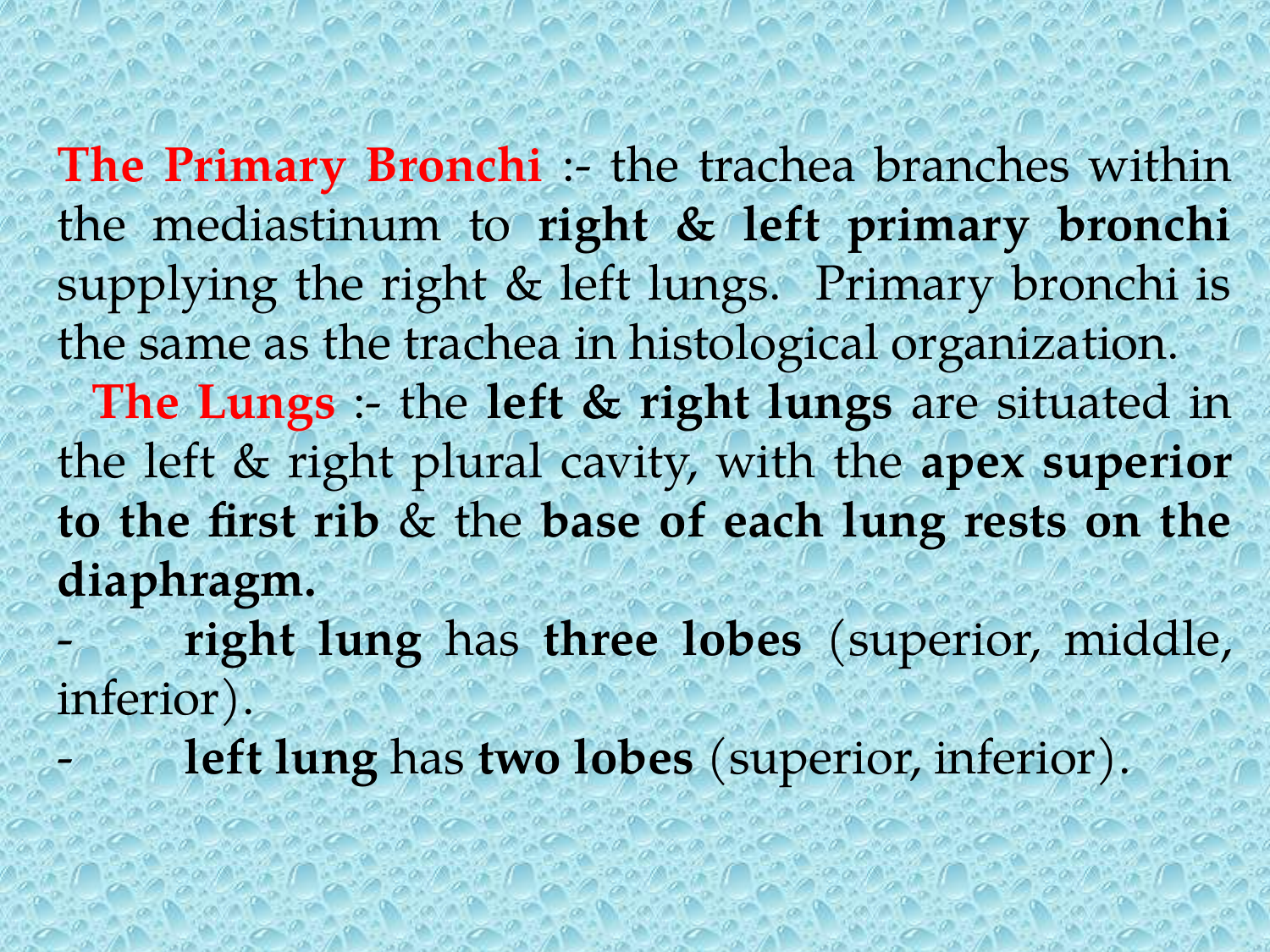

The Primary Bronchi :- the trachea branches within the mediastinum to right & left primary bronchi supplying the right & left lungs.  Primary bronchi is the same as the trachea in histological organization.
  The Lungs :- the left & right lungs are situated in the left & right plural cavity, with the apex superior to the first rib & the base of each lung rests on the diaphragm.
-	right lung has three lobes (superior, middle, inferior).
-	left lung has two lobes (superior, inferior).